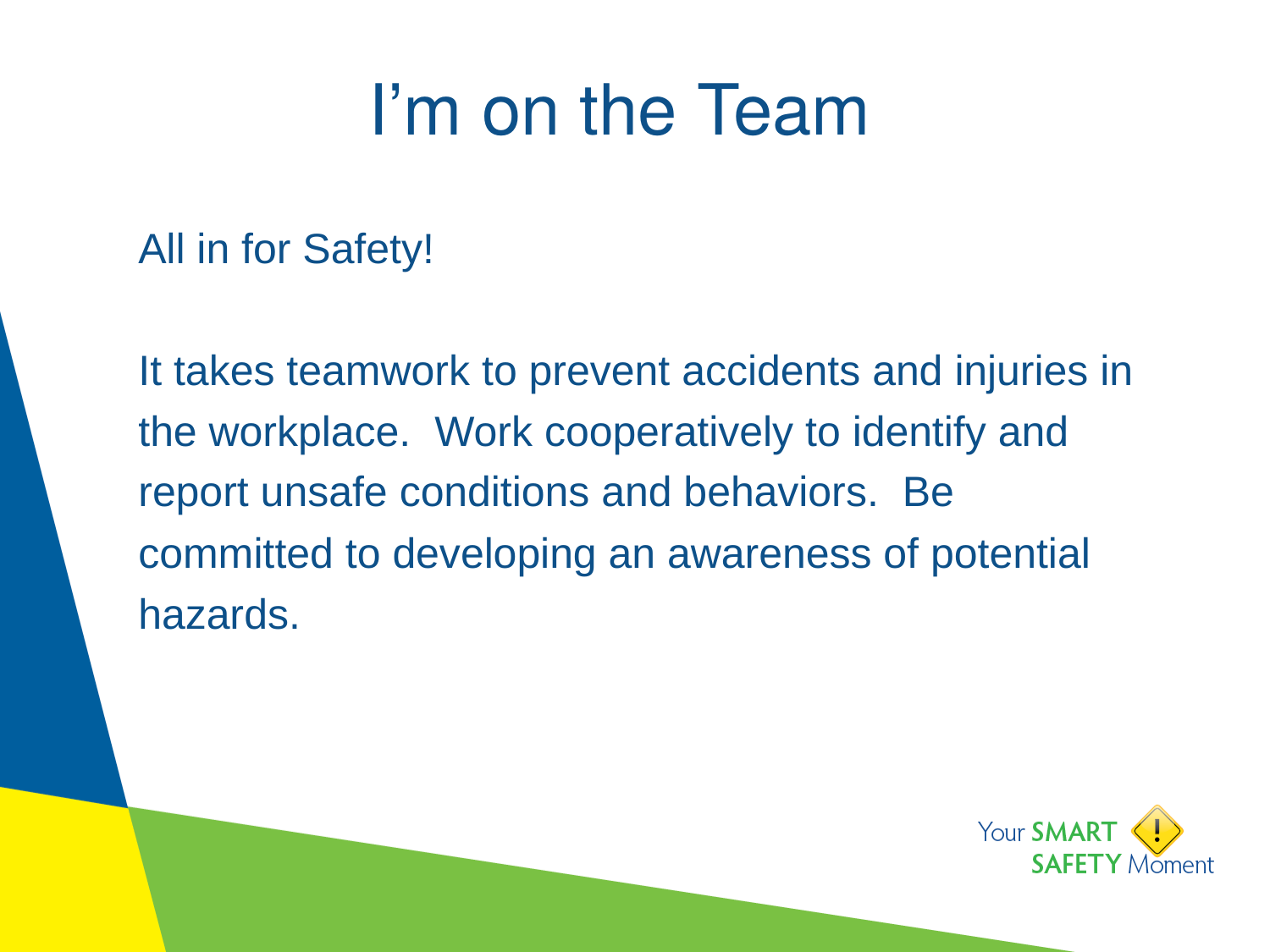

# I’m on the Team
All in for Safety!

It takes teamwork to prevent accidents and injuries in the workplace.  Work cooperatively to identify and report unsafe conditions and behaviors.  Be committed to developing an awareness of potential hazards.